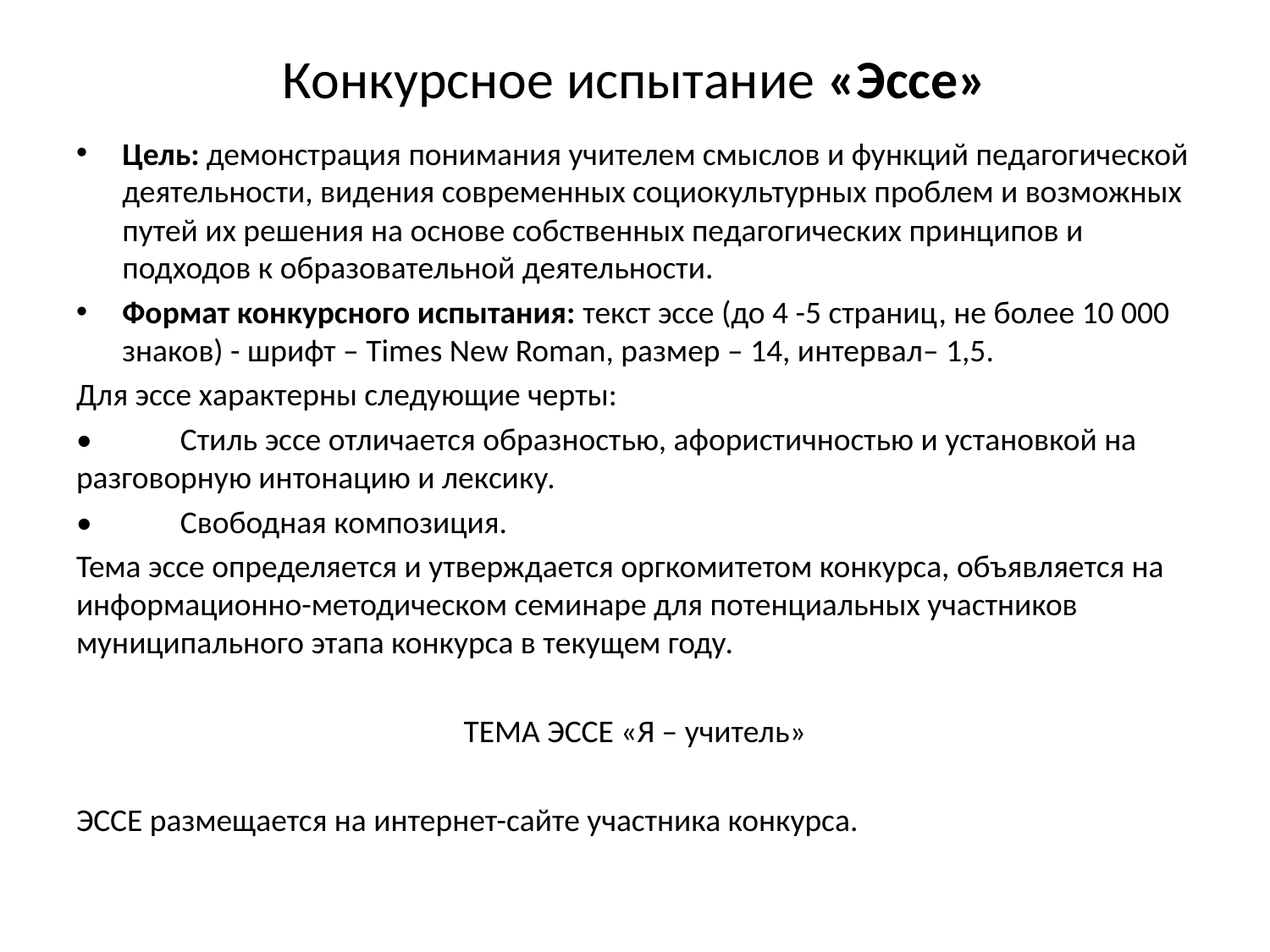

# Конкурсное испытание «Эссе»
Цель: демонстрация понимания учителем смыслов и функций педагогической деятельности, видения современных социокультурных проблем и возможных путей их решения на основе собственных педагогических принципов и подходов к образовательной деятельности.
Формат конкурсного испытания: текст эссе (до 4 -5 страниц, не более 10 000 знаков) - шрифт – Times New Roman, размер – 14, интервал– 1,5.
Для эссе характерны следующие черты:
•	Стиль эссе отличается образностью, афористичностью и установкой на разговорную интонацию и лексику.
•	Свободная композиция.
Тема эссе определяется и утверждается оргкомитетом конкурса, объявляется на информационно-методическом семинаре для потенциальных участников муниципального этапа конкурса в текущем году.

ТЕМА ЭССЕ «Я – учитель»

ЭССЕ размещается на интернет-сайте участника конкурса.